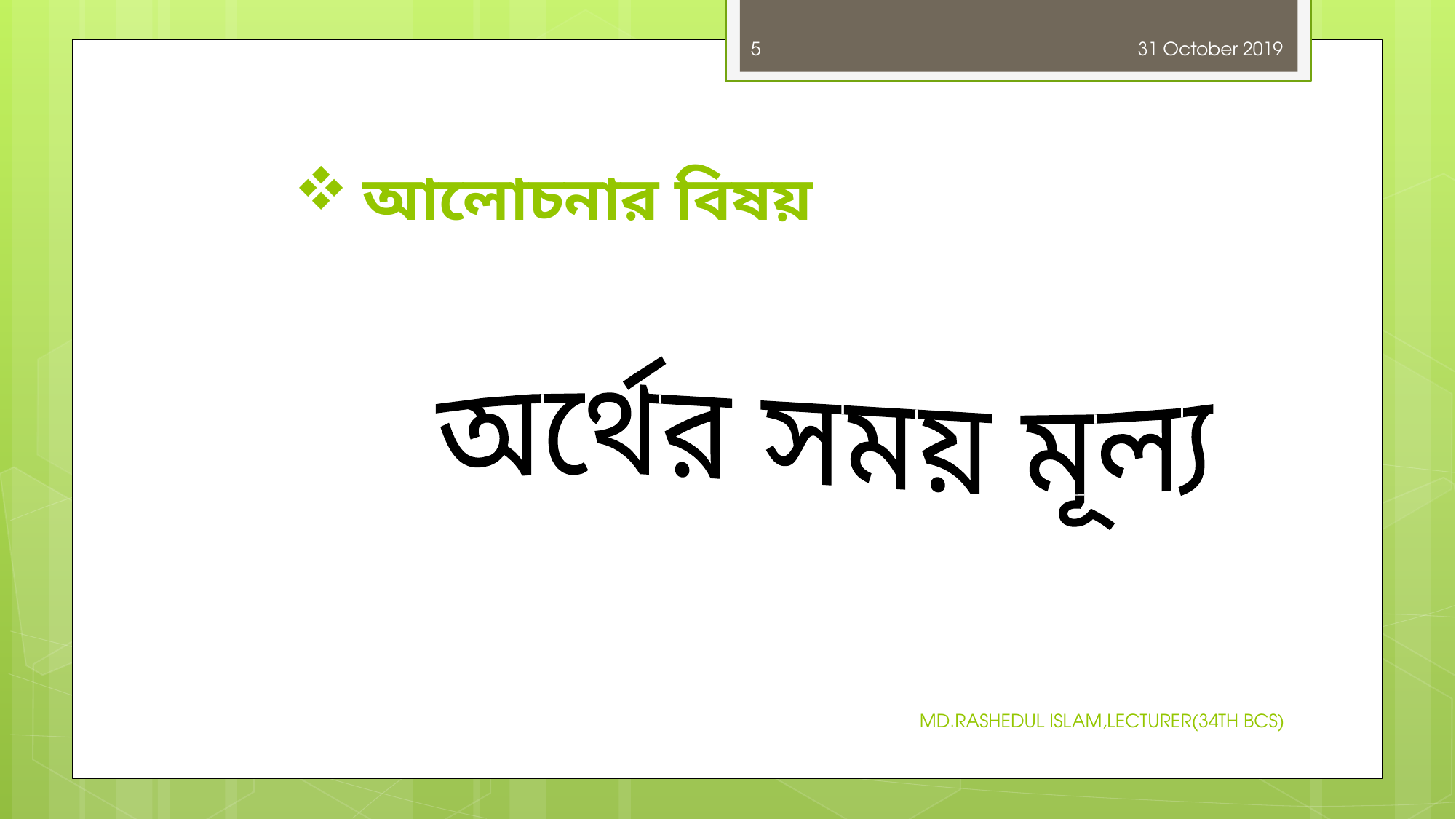

5
31 October 2019
# আলোচনার বিষয়
অর্থের সময় মূল্য
MD.RASHEDUL ISLAM,LECTURER(34TH BCS)